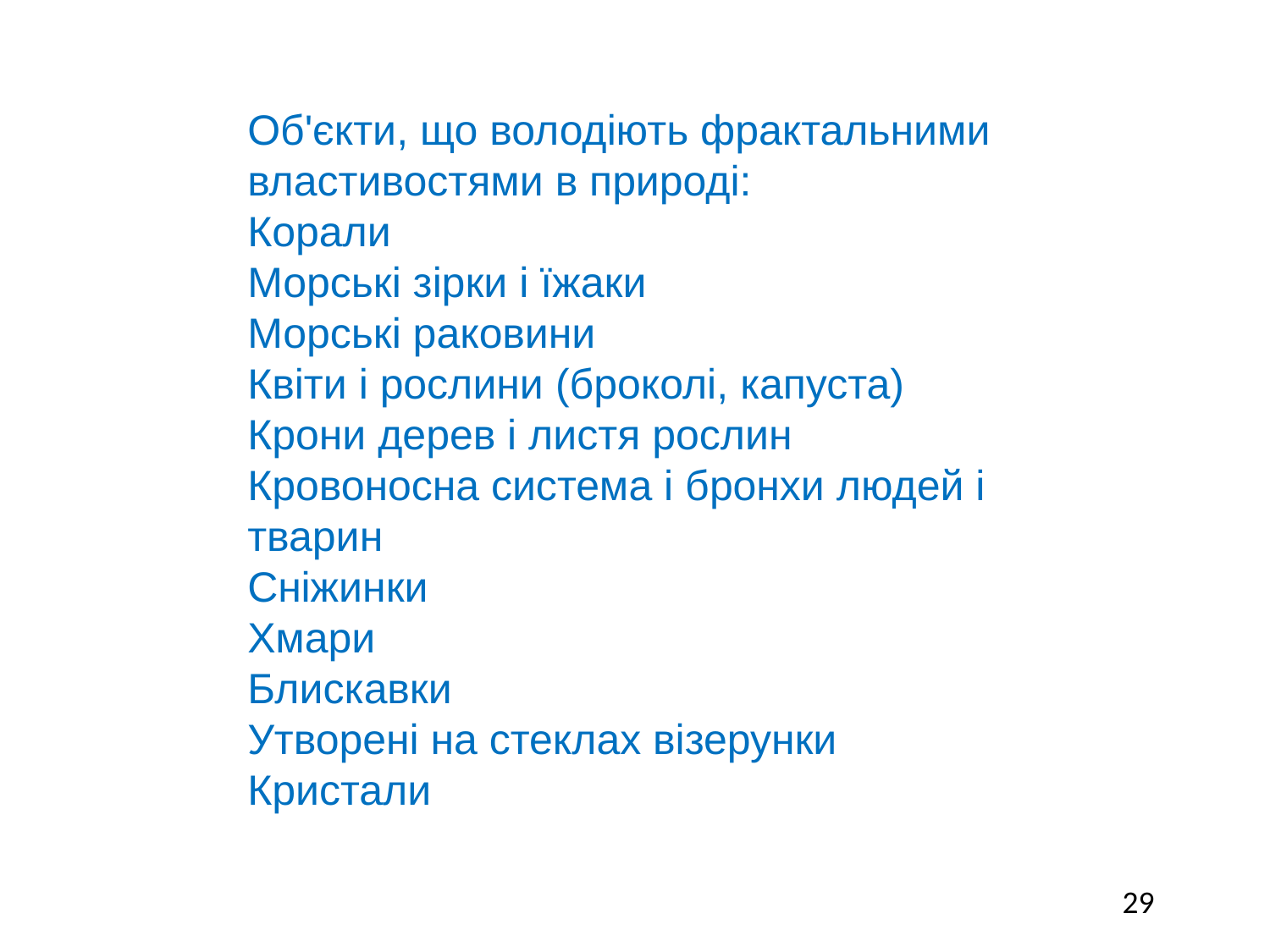

Об'єкти, що володіють фрактальними властивостями в природі:
Корали
Морські зірки і їжаки
Морські раковини
Квіти і рослини (броколі, капуста)
Крони дерев і листя рослин
Кровоносна система і бронхи людей і тварин
Сніжинки
Хмари
Блискавки
Утворені на стеклах візерунки
Кристали
29